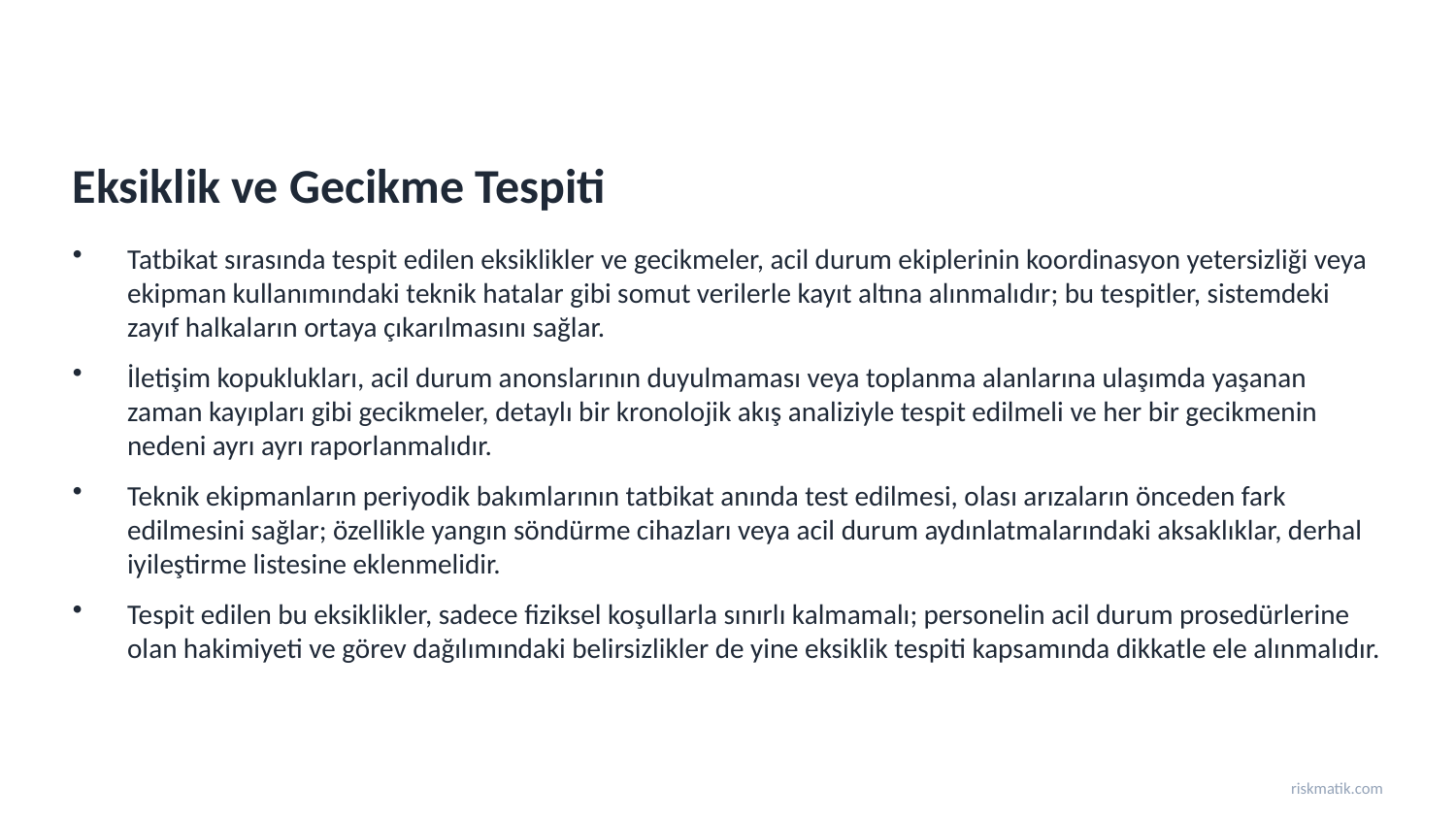

Eksiklik ve Gecikme Tespiti
Tatbikat sırasında tespit edilen eksiklikler ve gecikmeler, acil durum ekiplerinin koordinasyon yetersizliği veya ekipman kullanımındaki teknik hatalar gibi somut verilerle kayıt altına alınmalıdır; bu tespitler, sistemdeki zayıf halkaların ortaya çıkarılmasını sağlar.
İletişim kopuklukları, acil durum anonslarının duyulmaması veya toplanma alanlarına ulaşımda yaşanan zaman kayıpları gibi gecikmeler, detaylı bir kronolojik akış analiziyle tespit edilmeli ve her bir gecikmenin nedeni ayrı ayrı raporlanmalıdır.
Teknik ekipmanların periyodik bakımlarının tatbikat anında test edilmesi, olası arızaların önceden fark edilmesini sağlar; özellikle yangın söndürme cihazları veya acil durum aydınlatmalarındaki aksaklıklar, derhal iyileştirme listesine eklenmelidir.
Tespit edilen bu eksiklikler, sadece fiziksel koşullarla sınırlı kalmamalı; personelin acil durum prosedürlerine olan hakimiyeti ve görev dağılımındaki belirsizlikler de yine eksiklik tespiti kapsamında dikkatle ele alınmalıdır.
riskmatik.com